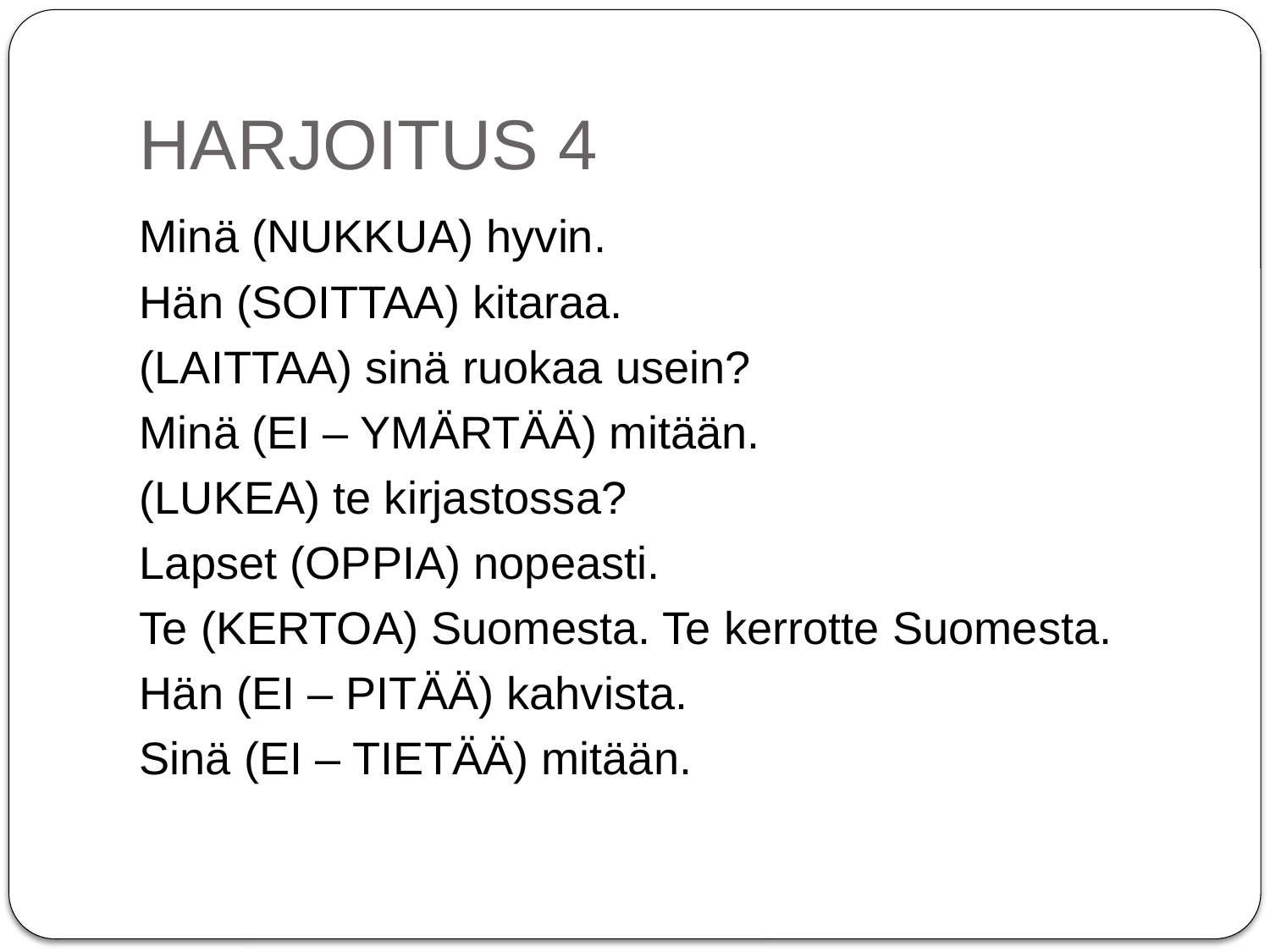

# HARJOITUS 4
Minä (NUKKUA) hyvin.
Hän (SOITTAA) kitaraa.
(LAITTAA) sinä ruokaa usein?
Minä (EI – YMÄRTÄÄ) mitään.
(LUKEA) te kirjastossa?
Lapset (OPPIA) nopeasti.
Te (KERTOA) Suomesta. Te kerrotte Suomesta.
Hän (EI – PITÄÄ) kahvista.
Sinä (EI – TIETÄÄ) mitään.